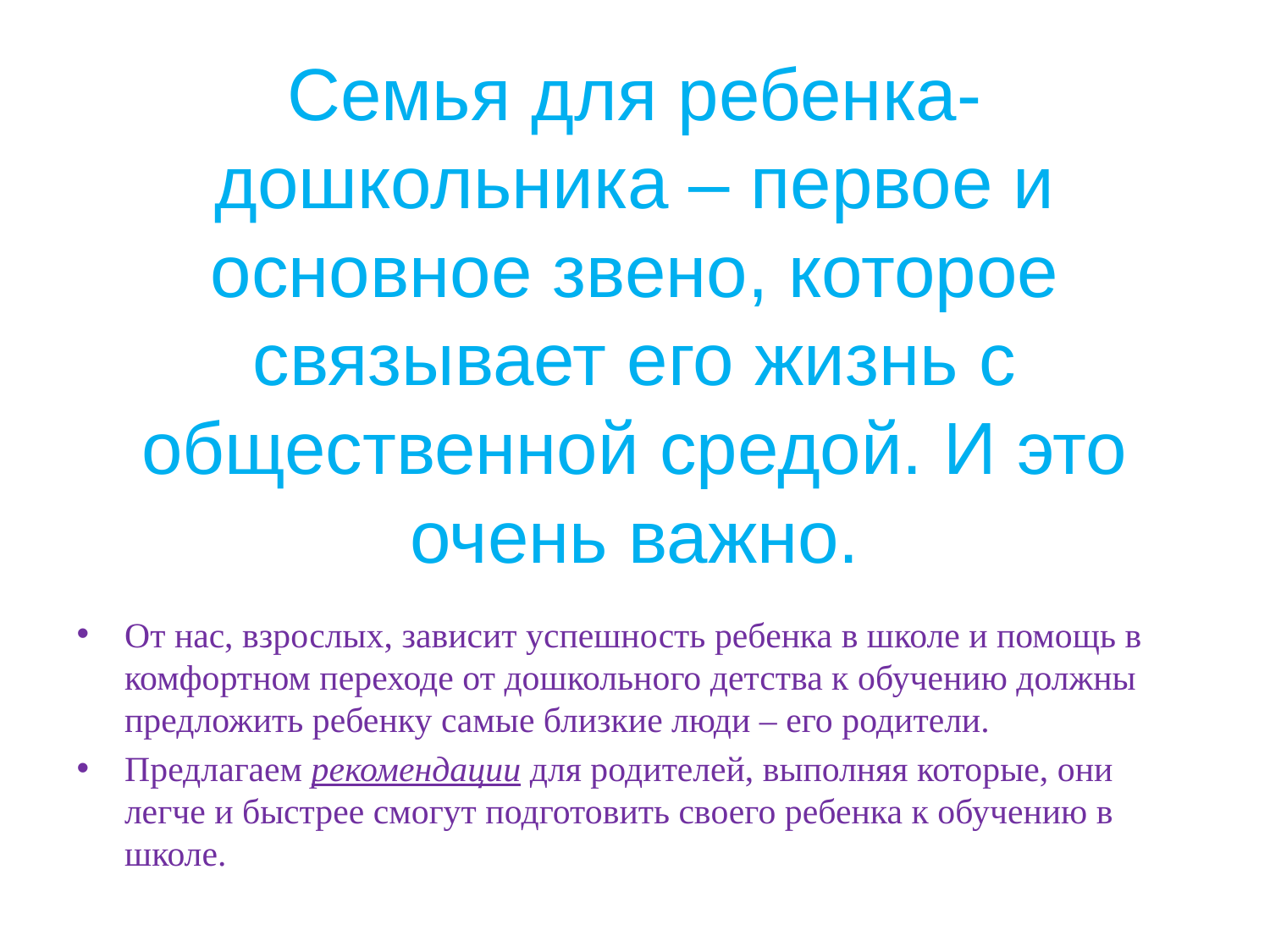

# Семья для ребенка-дошкольника – первое и основное звено, которое связывает его жизнь с общественной средой. И это очень важно.
От нас, взрослых, зависит успешность ребенка в школе и помощь в комфортном переходе от дошкольного детства к обучению должны предложить ребенку самые близкие люди – его родители.
Предлагаем рекомендации для родителей, выполняя которые, они легче и быстрее смогут подготовить своего ребенка к обучению в школе.